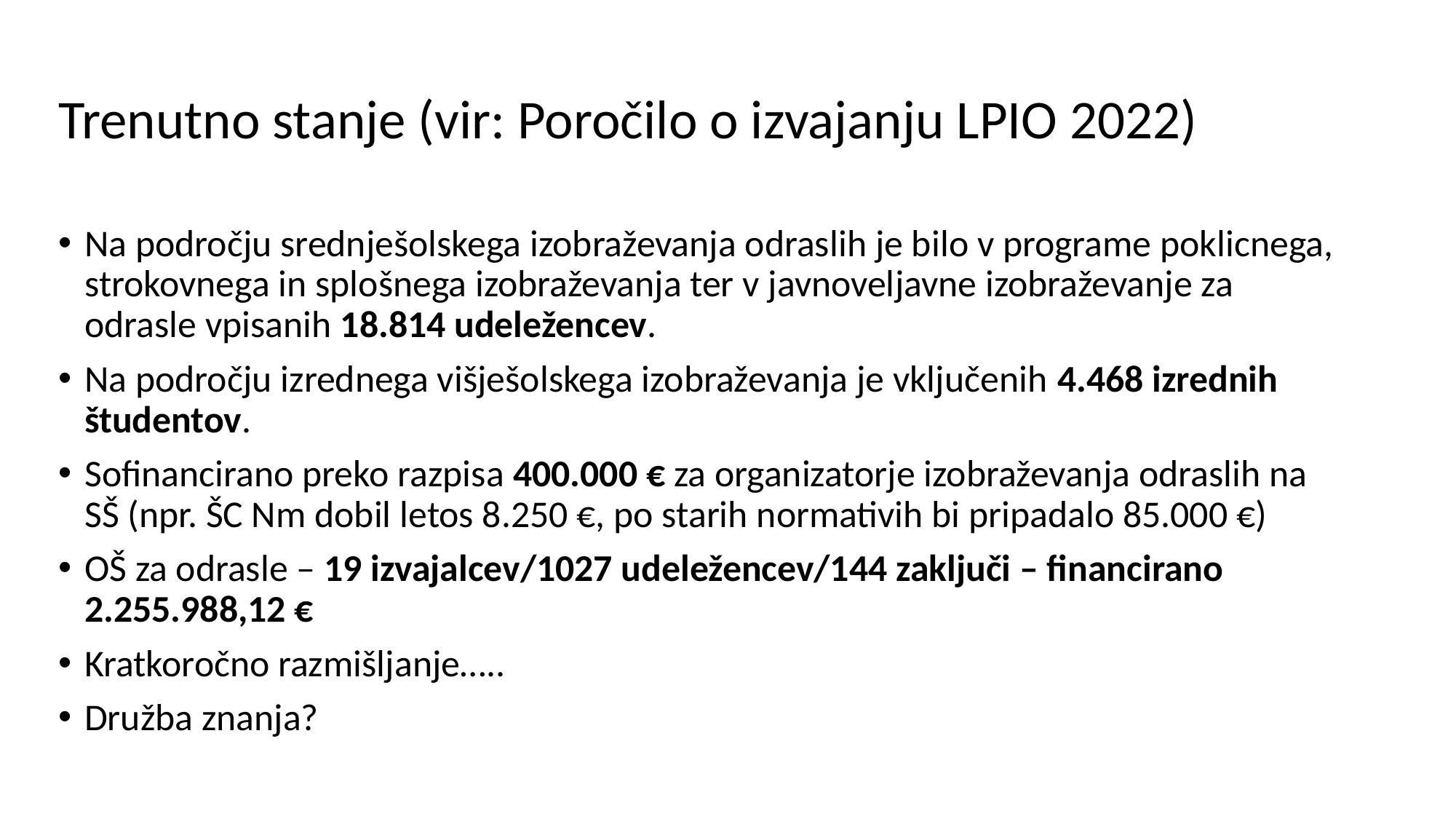

# Trenutno stanje (vir: Poročilo o izvajanju LPIO 2022)
Na področju srednješolskega izobraževanja odraslih je bilo v programe poklicnega, strokovnega in splošnega izobraževanja ter v javnoveljavne izobraževanje za odrasle vpisanih 18.814 udeležencev.
Na področju izrednega višješolskega izobraževanja je vključenih 4.468 izrednih študentov.
Sofinancirano preko razpisa 400.000 € za organizatorje izobraževanja odraslih na SŠ (npr. ŠC Nm dobil letos 8.250 €, po starih normativih bi pripadalo 85.000 €)
OŠ za odrasle – 19 izvajalcev/1027 udeležencev/144 zaključi – financirano 2.255.988,12 €
Kratkoročno razmišljanje…..
Družba znanja?